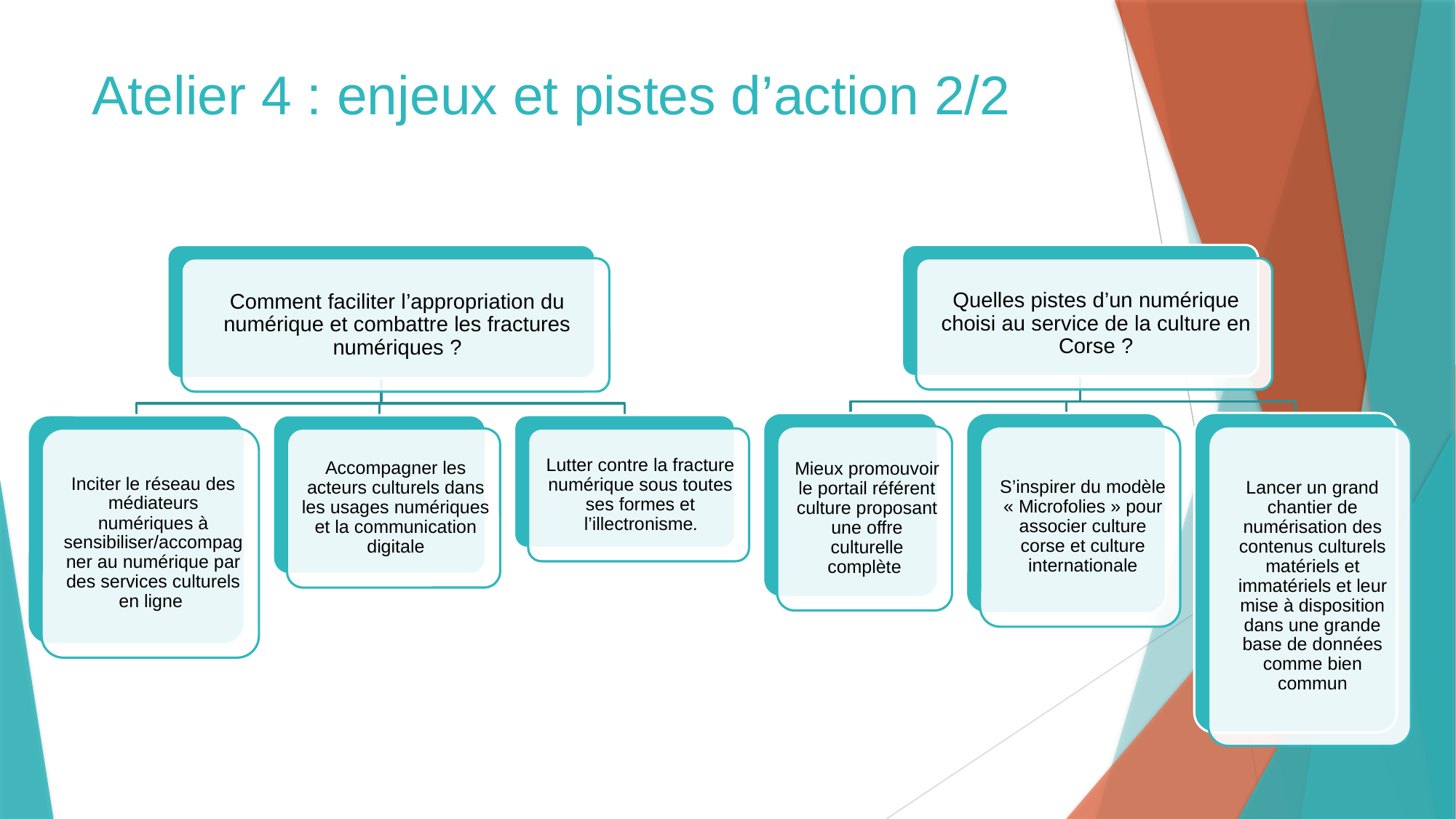

# Atelier 4 : enjeux et pistes d’action 2/2
Comment faciliter l’appropriation du numérique et combattre les fractures numériques ?
Inciter le réseau des médiateurs numériques à sensibiliser/accompagner au numérique par des services culturels en ligne
Accompagner les acteurs culturels dans les usages numériques et la communication digitale
Lutter contre la fracture numérique sous toutes ses formes et l’illectronisme.
Quelles pistes d’un numérique choisi au service de la culture en Corse ?
Mieux promouvoir le portail référent culture proposant une offre culturelle complète
S’inspirer du modèle « Microfolies » pour associer culture corse et culture internationale
Lancer un grand chantier de numérisation des contenus culturels matériels et immatériels et leur mise à disposition dans une grande base de données comme bien commun